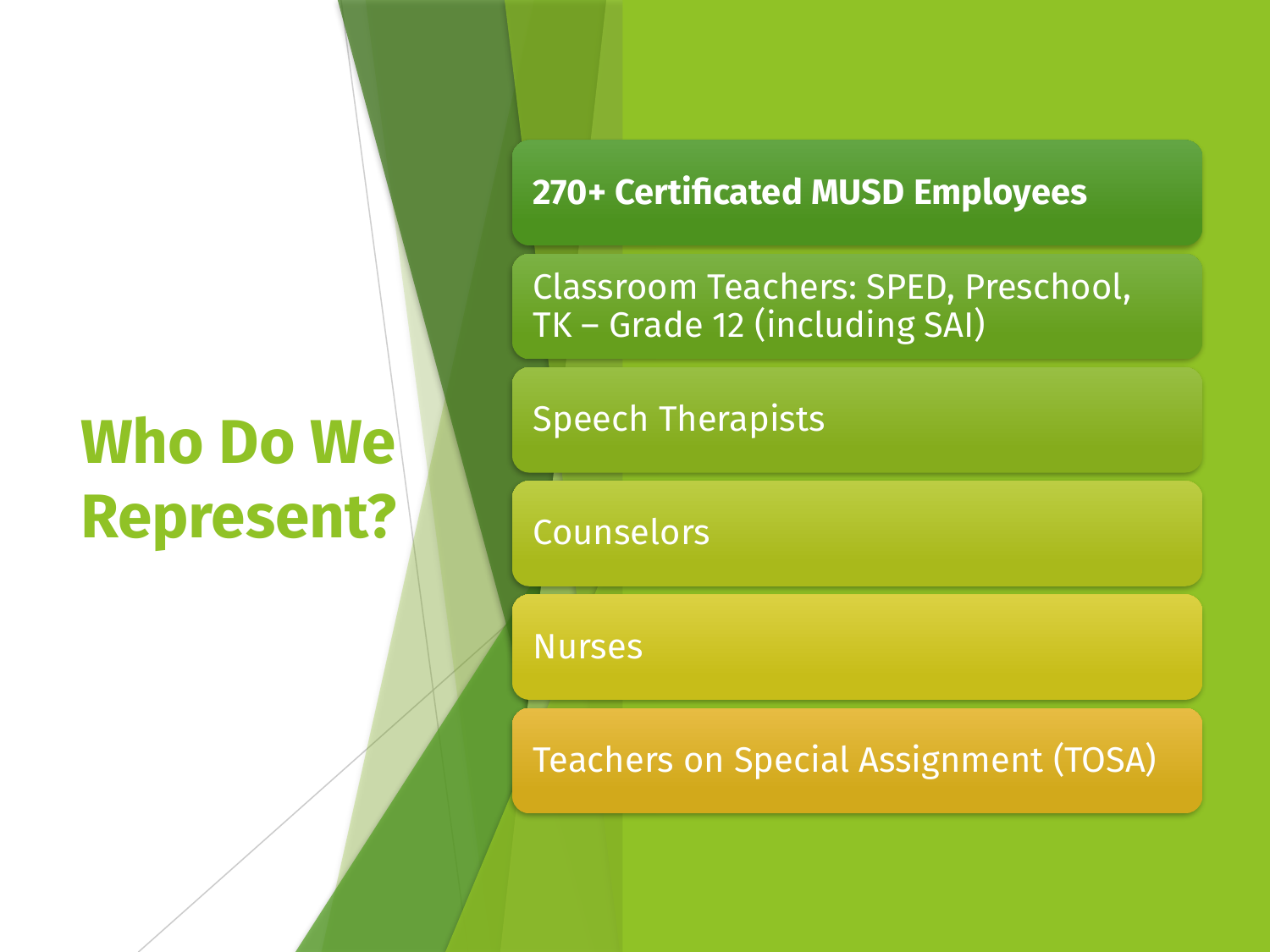

270+ Certificated MUSD Employees
Classroom Teachers: SPED, Preschool,    TK – Grade 12 (including SAI)
Speech Therapists
Counselors
Nurses
Teachers on Special Assignment (TOSA)
# Who Do We Represent?